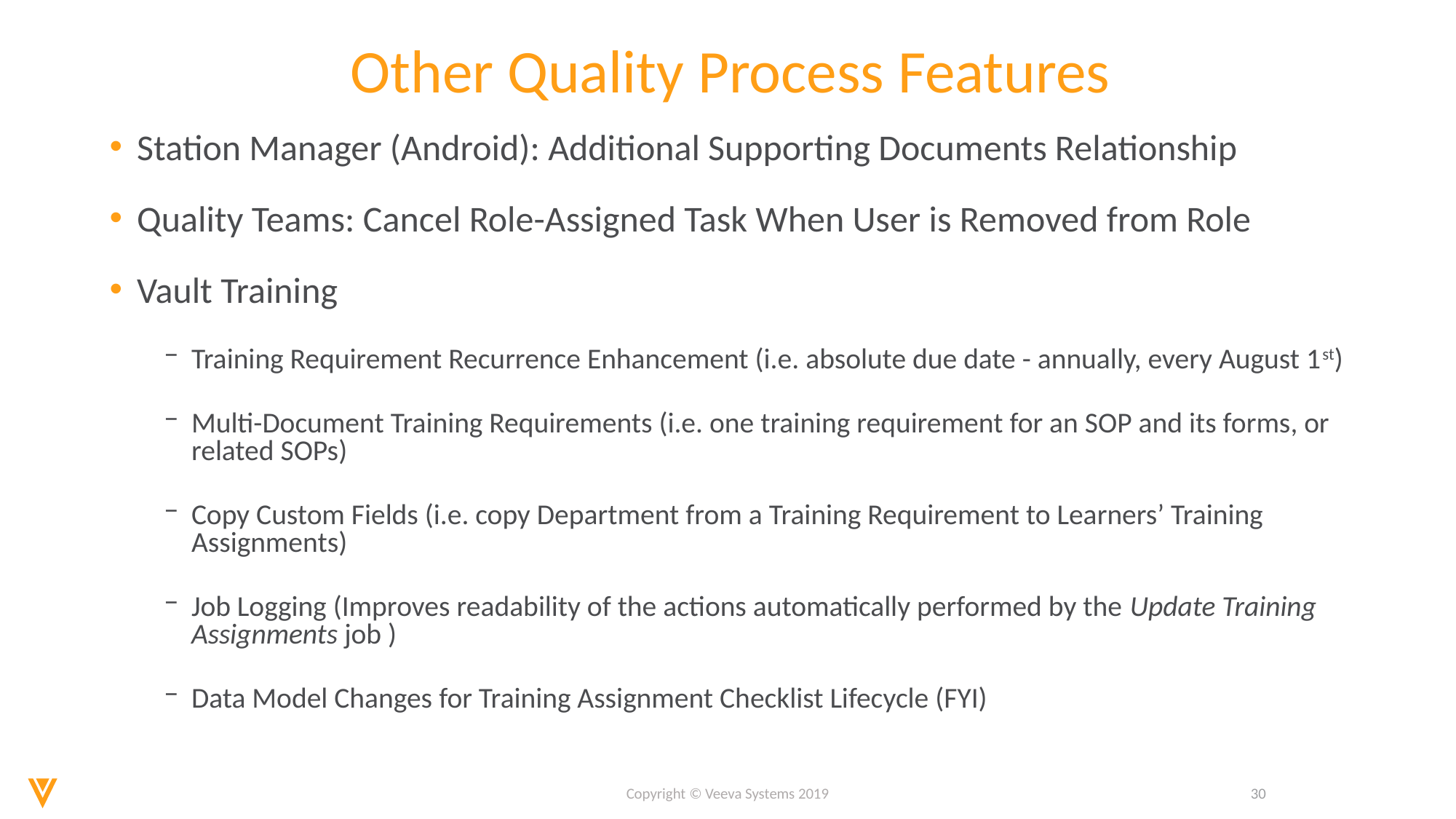

# Other Quality Process Features
Station Manager (Android): Additional Supporting Documents Relationship
Quality Teams: Cancel Role-Assigned Task When User is Removed from Role
Vault Training
Training Requirement Recurrence Enhancement (i.e. absolute due date - annually, every August 1st)
Multi-Document Training Requirements (i.e. one training requirement for an SOP and its forms, or related SOPs)
Copy Custom Fields (i.e. copy Department from a Training Requirement to Learners’ Training Assignments)
Job Logging (Improves readability of the actions automatically performed by the Update Training Assignments job )
Data Model Changes for Training Assignment Checklist Lifecycle (FYI)